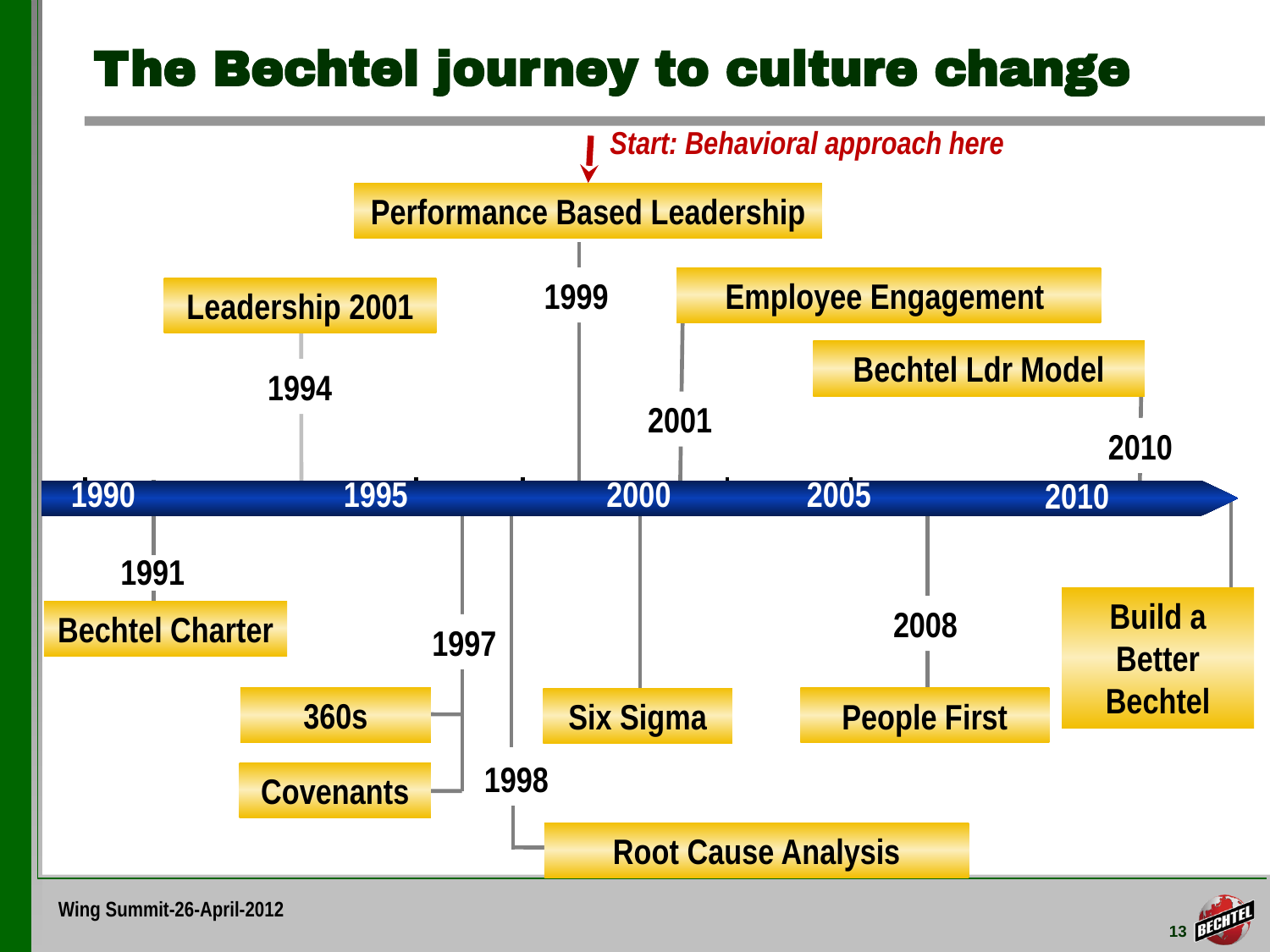

# The Bechtel journey to culture change
Start: Behavioral approach here
Performance Based Leadership
1999
Employee Engagement
Leadership 2001
Bechtel Ldr Model
1994
2001
2010
1990
1995
2000
2005
2010

1991
Build a Better Bechtel
2008
Bechtel Charter
1997
360s
People First
Six Sigma
1998
Covenants
Root Cause Analysis